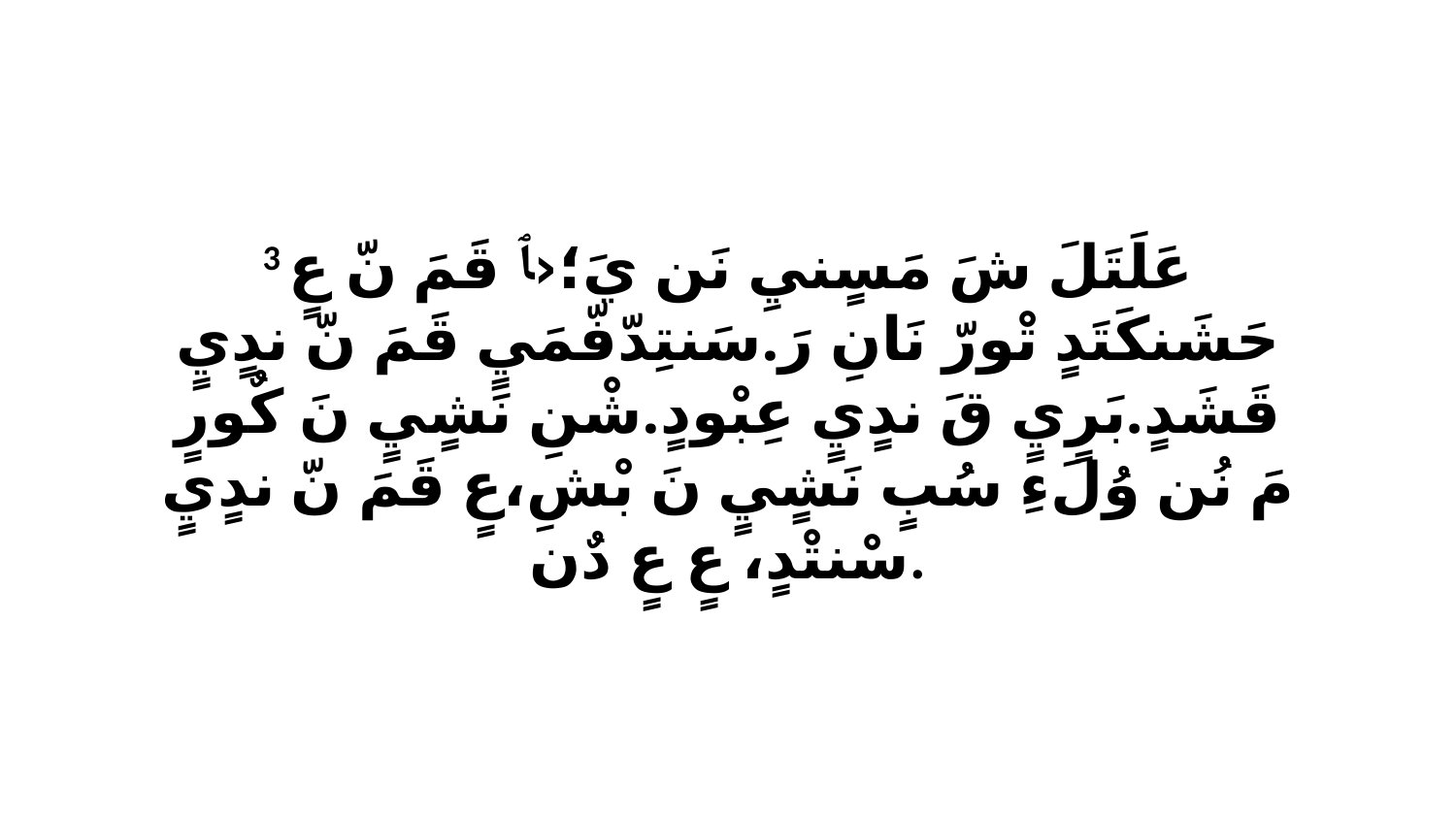

3 عَلَتَلَ شَ مَسٍنيِ نَن يَ؛‹ﭑ قَمَ نّ عٍ حَشَنكَتَدٍ تْورّ نَانِ رَ.سَنتِدّفّمَيٍ قَمَ نّ ندٍيٍ قَشَدٍ.بَرٍيٍ قَ ندٍيٍ عِبْودٍ.شْنِ نَشٍيٍ نَ كٌورٍ مَ نُن وُلَءِ سُبٍ نَشٍيٍ نَ بْشِ،عٍ قَمَ نّ ندٍيٍ سْنتْدٍ، عٍ عٍ دٌن.